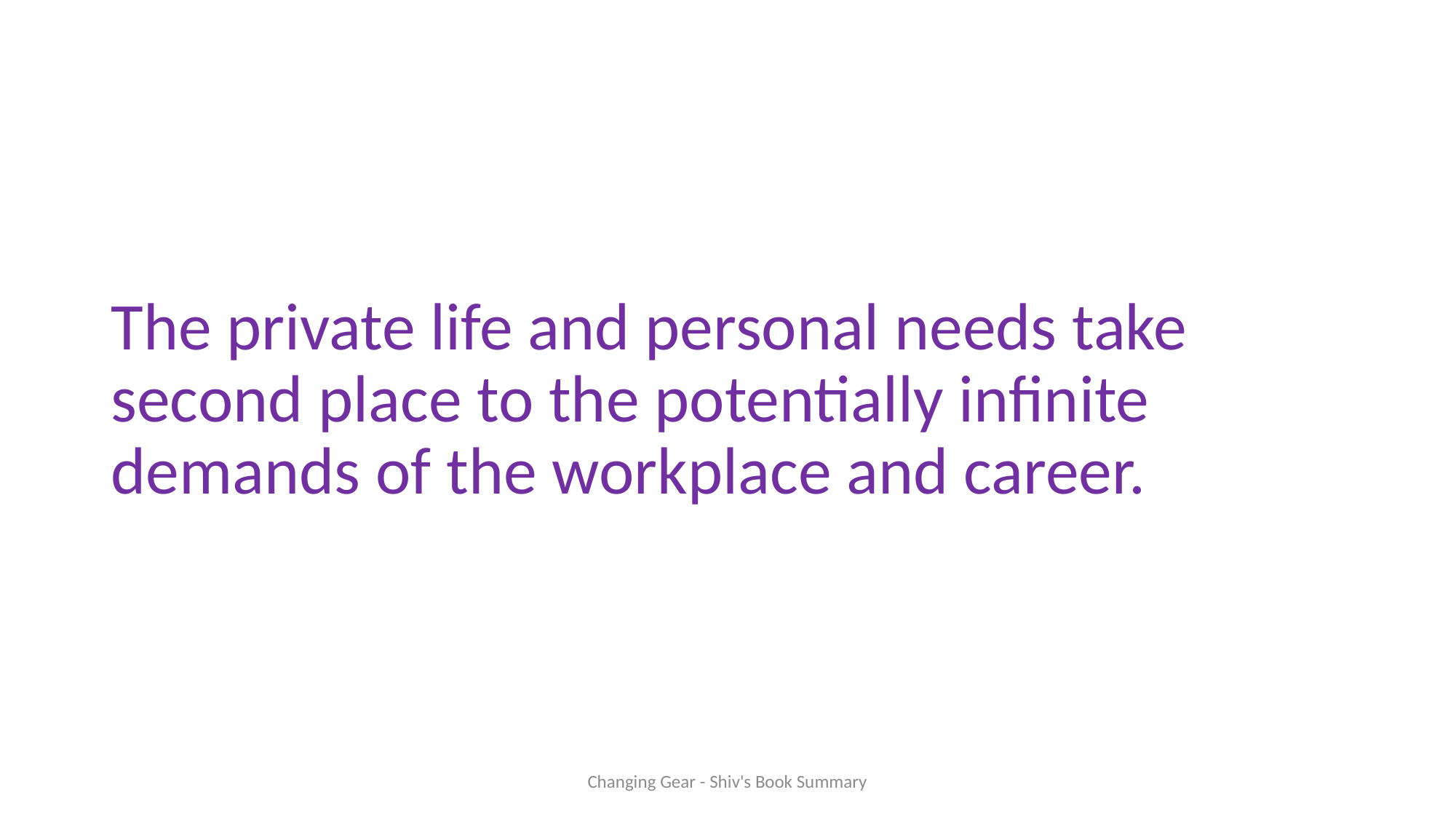

# The private life and personal needs take second place to the potentially infinite demands of the workplace and career.
Changing Gear - Shiv's Book Summary